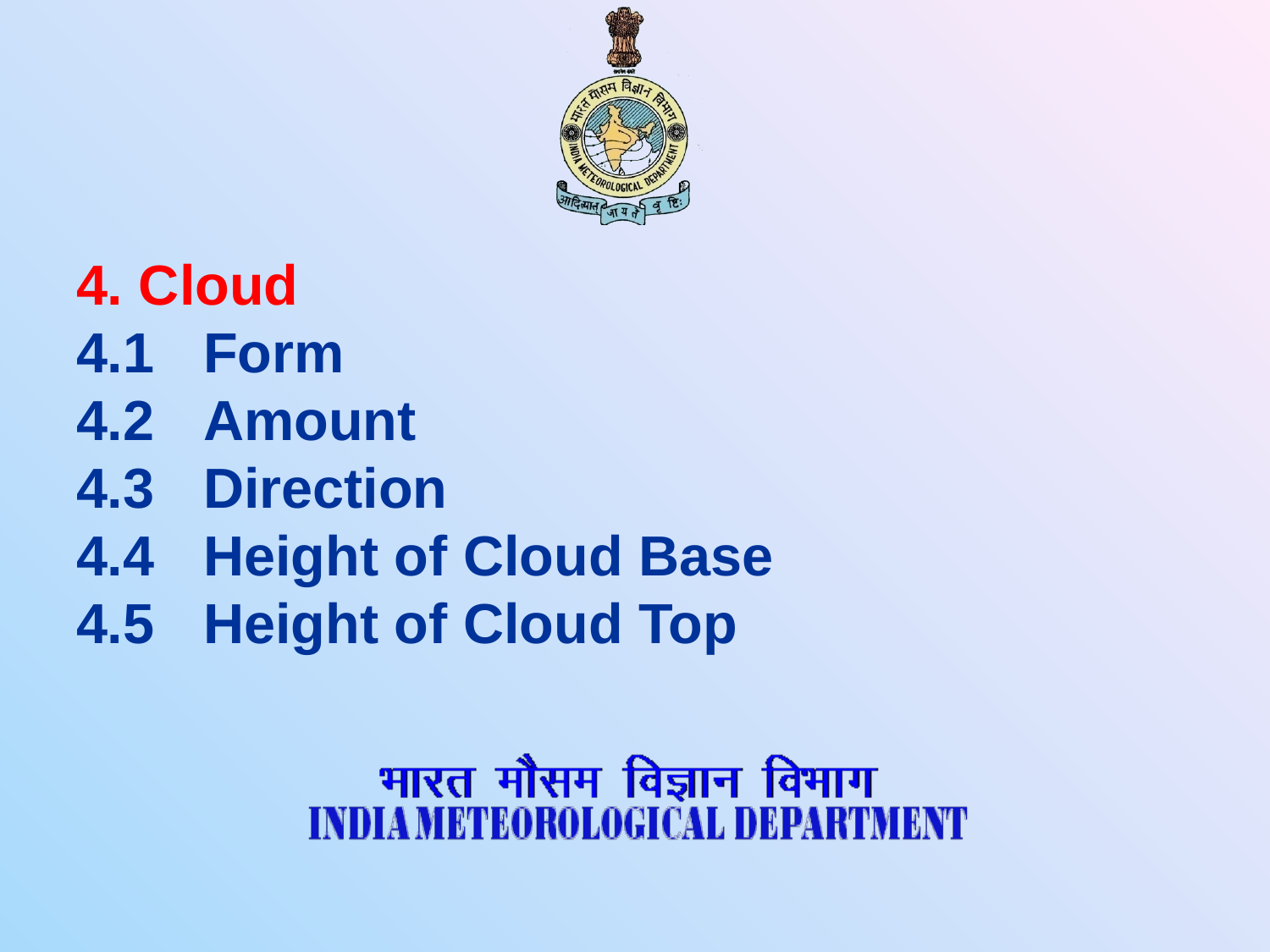

# 4. Cloud 4.1	Form 4.2	Amount 4.3	Direction 4.4	Height of Cloud Base 4.5	Height of Cloud Top